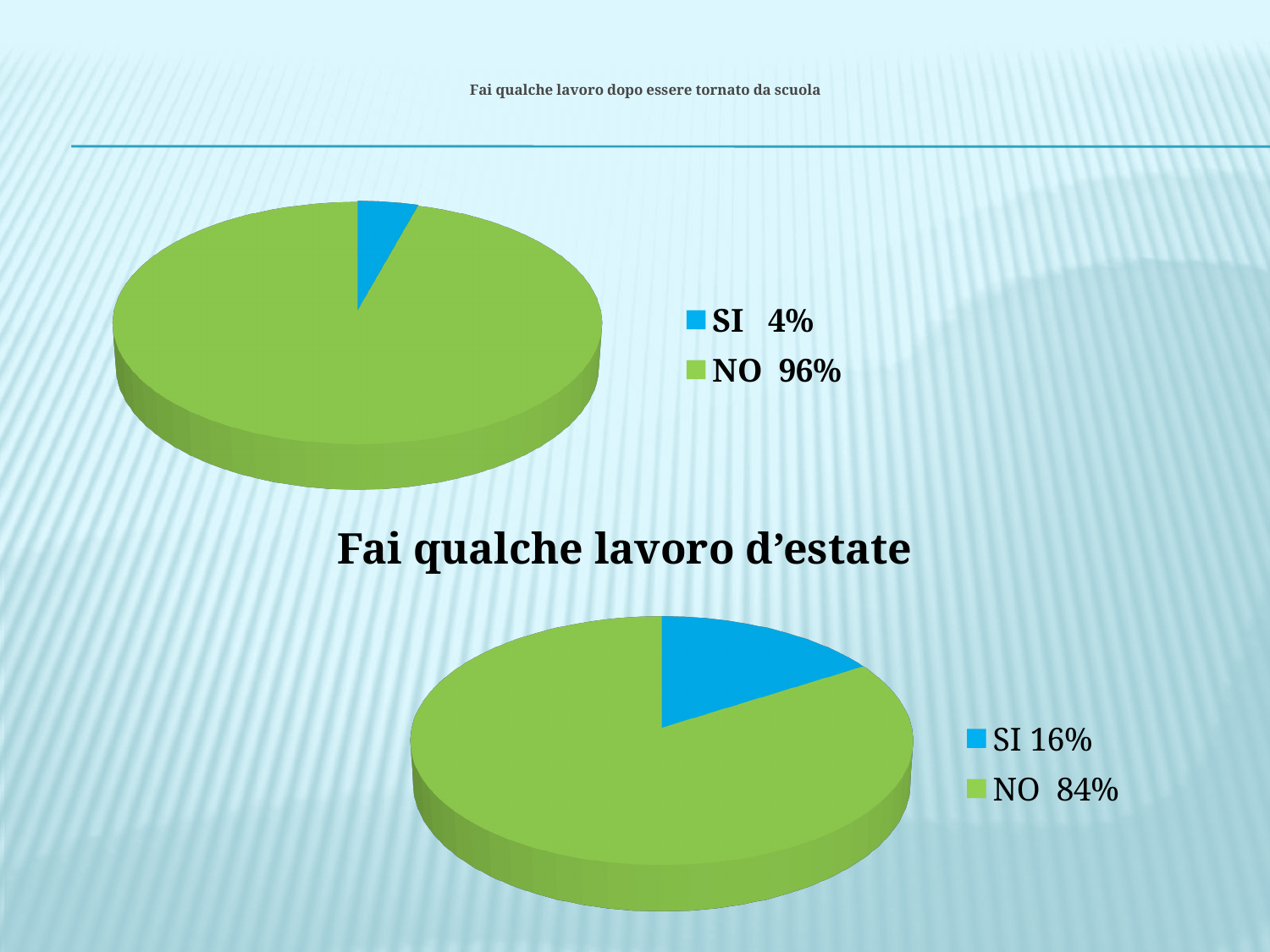

# Fai qualche lavoro dopo essere tornato da scuola

[unsupported chart]

Fai qualche lavoro d’estate

[unsupported chart]